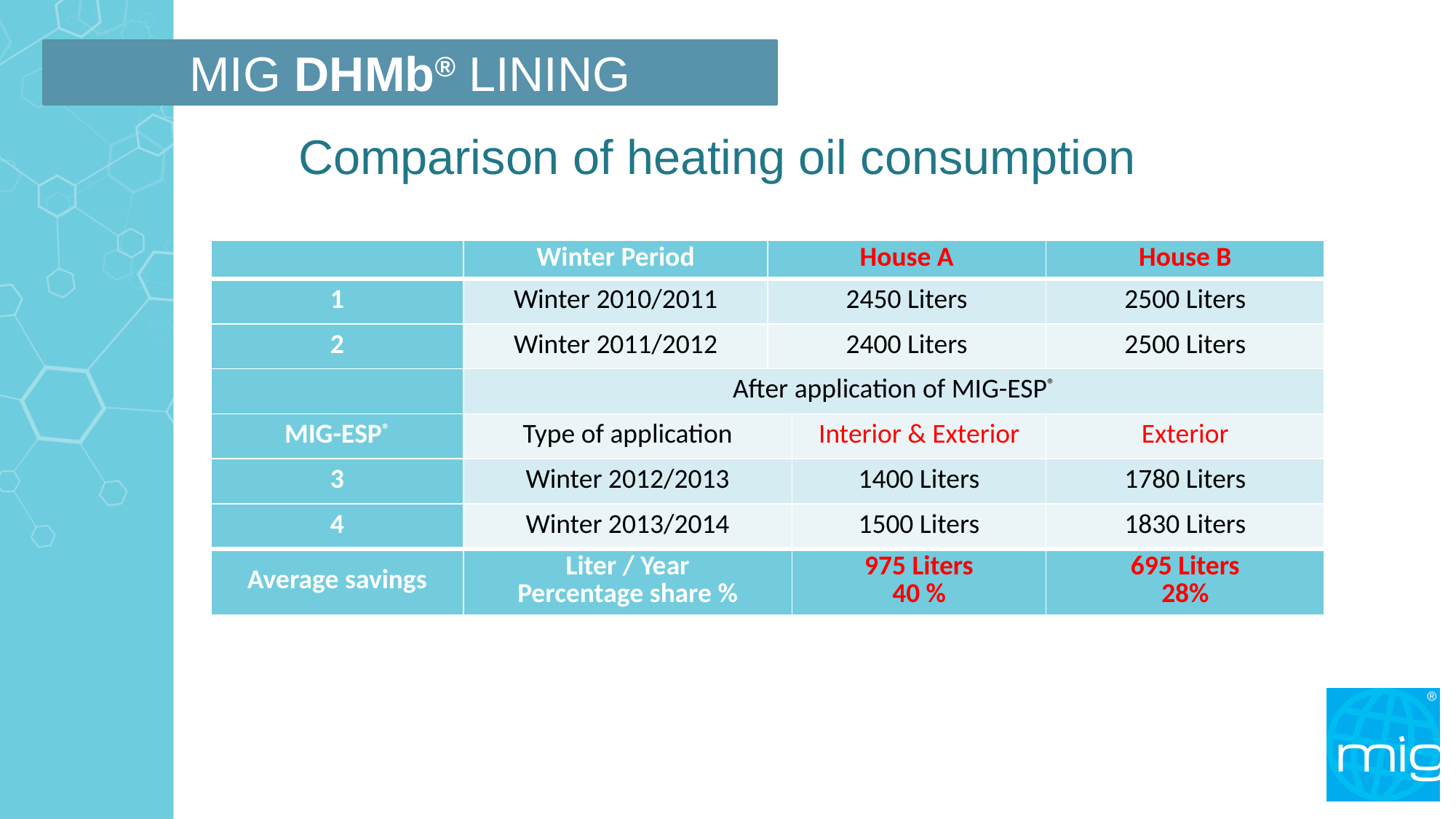

Comparison of heating oil consumption
#

|  | Winter Period | House A |  | House B |
| --- | --- | --- | --- | --- |
| 1 | Winter 2010/2011 | 2450 Liters |  | 2500 Liters |
| 2 | Winter 2011/2012 | 2400 Liters |  | 2500 Liters |
|  | After application of MIG-ESP® |  |  |  |
| MIG-ESP® | Type of application |  | Interior & Exterior | Exterior |
| 3 | Winter 2012/2013 |  | 1400 Liters | 1780 Liters |
| 4 | Winter 2013/2014 |  | 1500 Liters | 1830 Liters |
| Average savings | Liter / Year Percentage share % |  | 975 Liters 40 % | 695 Liters 28% |